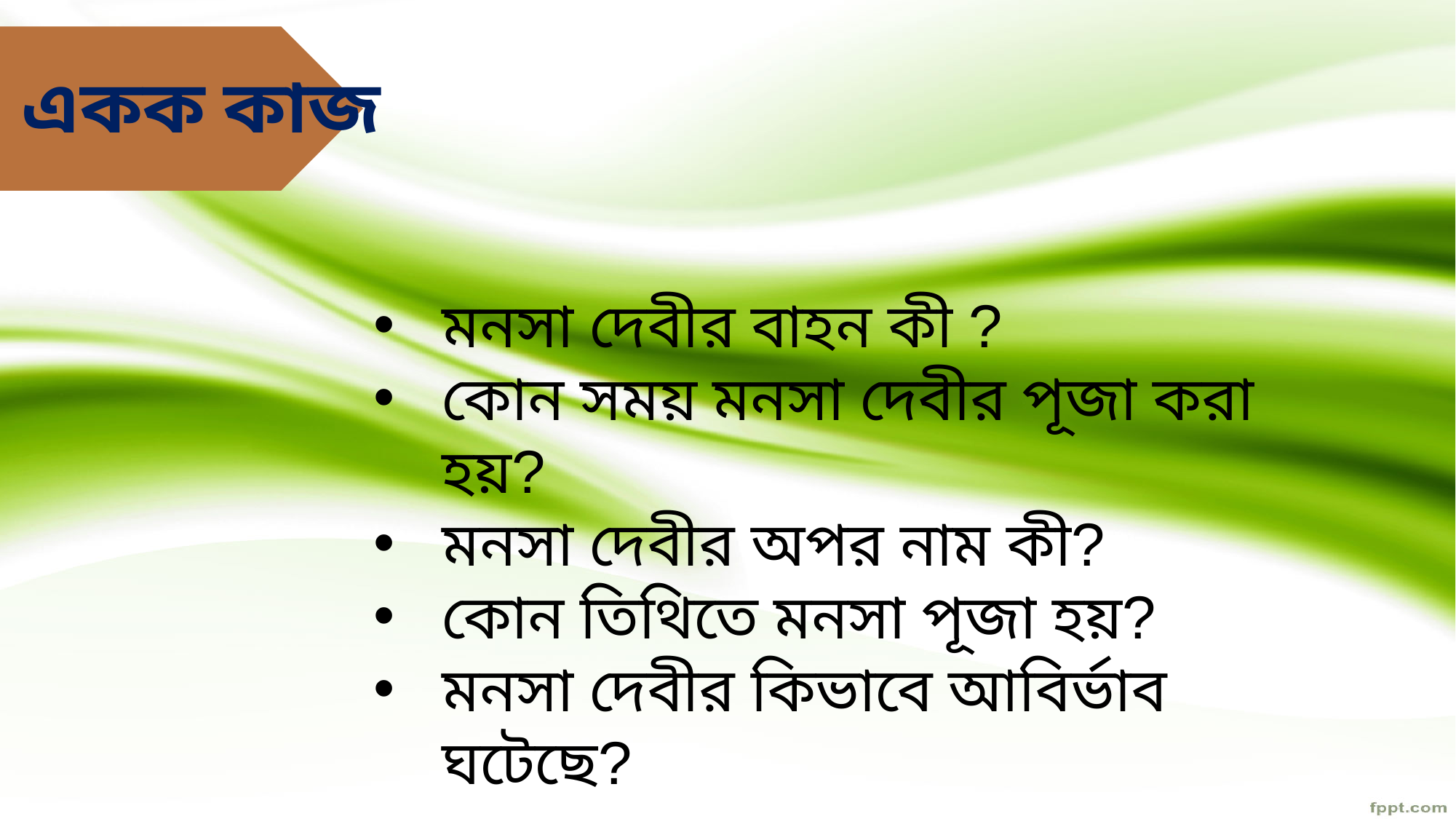

একক কাজ
মনসা দেবীর বাহন কী ?
কোন সময় মনসা দেবীর পূজা করা হয়?
মনসা দেবীর অপর নাম কী?
কোন তিথিতে মনসা পূজা হয়?
মনসা দেবীর কিভাবে আবির্ভাব ঘটেছে?